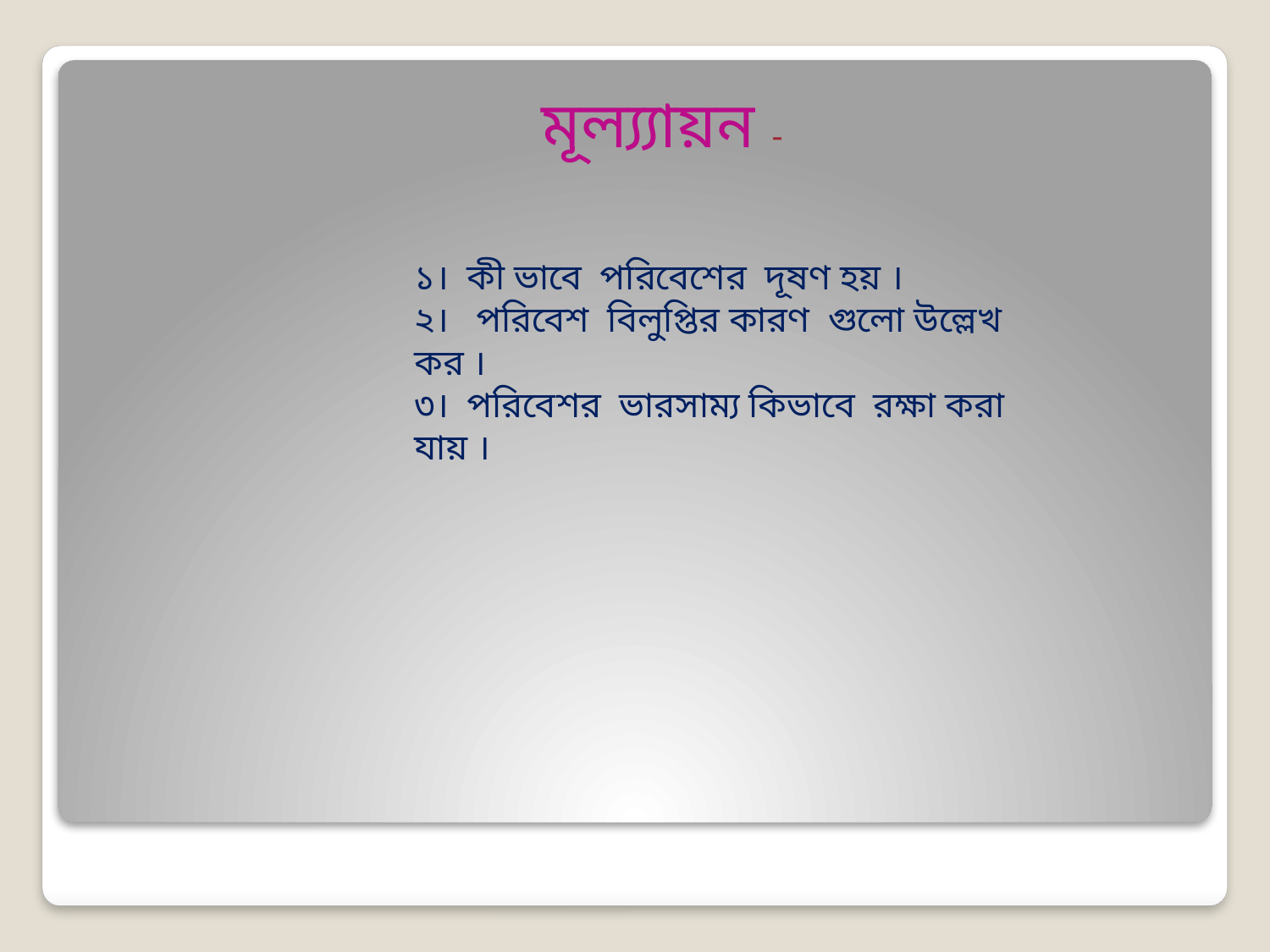

মূল্য্যায়ন -
১।  কী ভাবে  পরিবেশের  দূষণ হয় ।
২।   পরিবেশ  বিলুপ্তির কারণ  গুলো উল্লেখ কর ।
৩।  পরিবেশর  ভারসাম্য কিভাবে  রক্ষা করা যায় ।